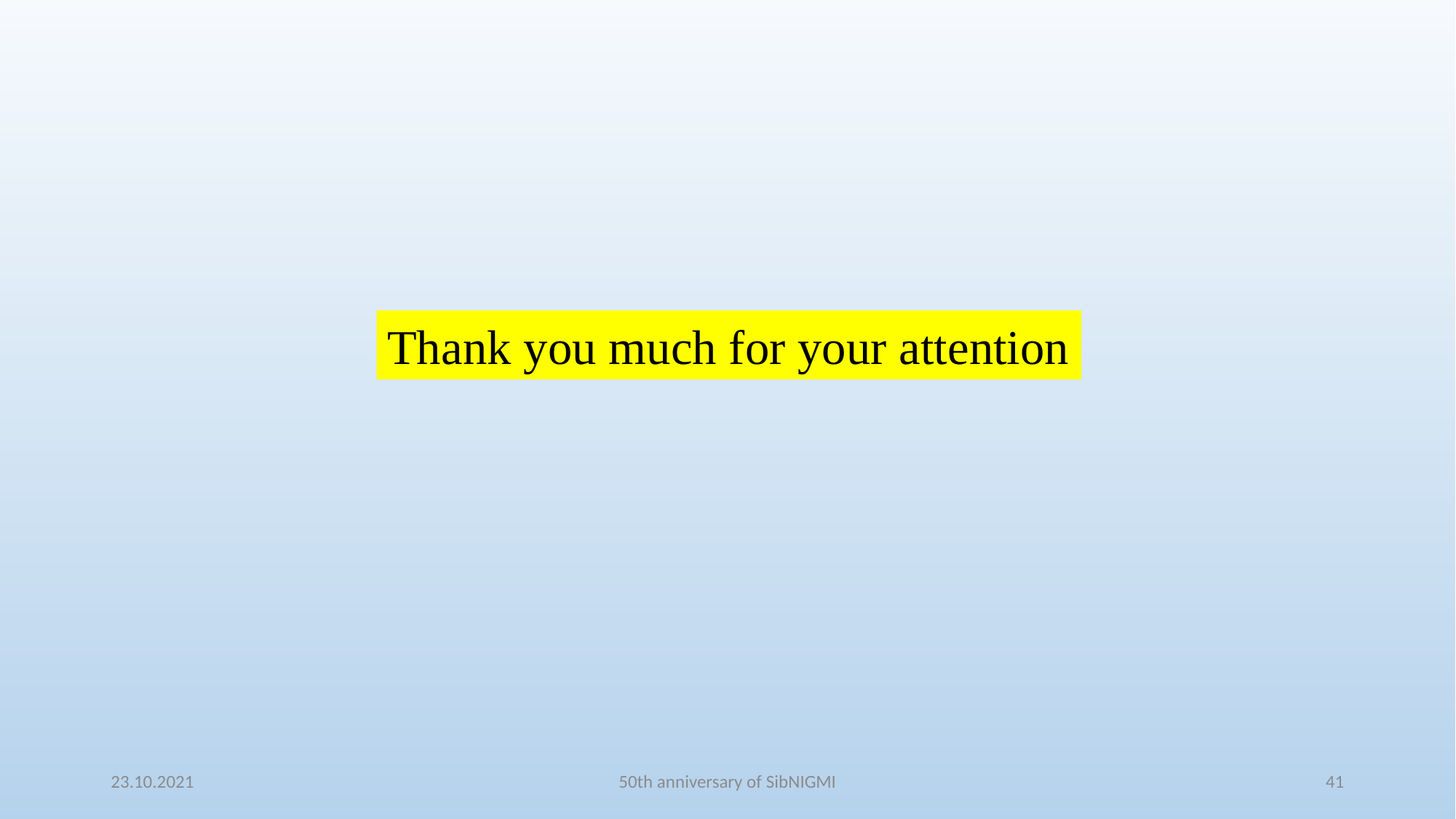

Thank you much for your attention
23.10.2021
50th anniversary of SibNIGMI
41